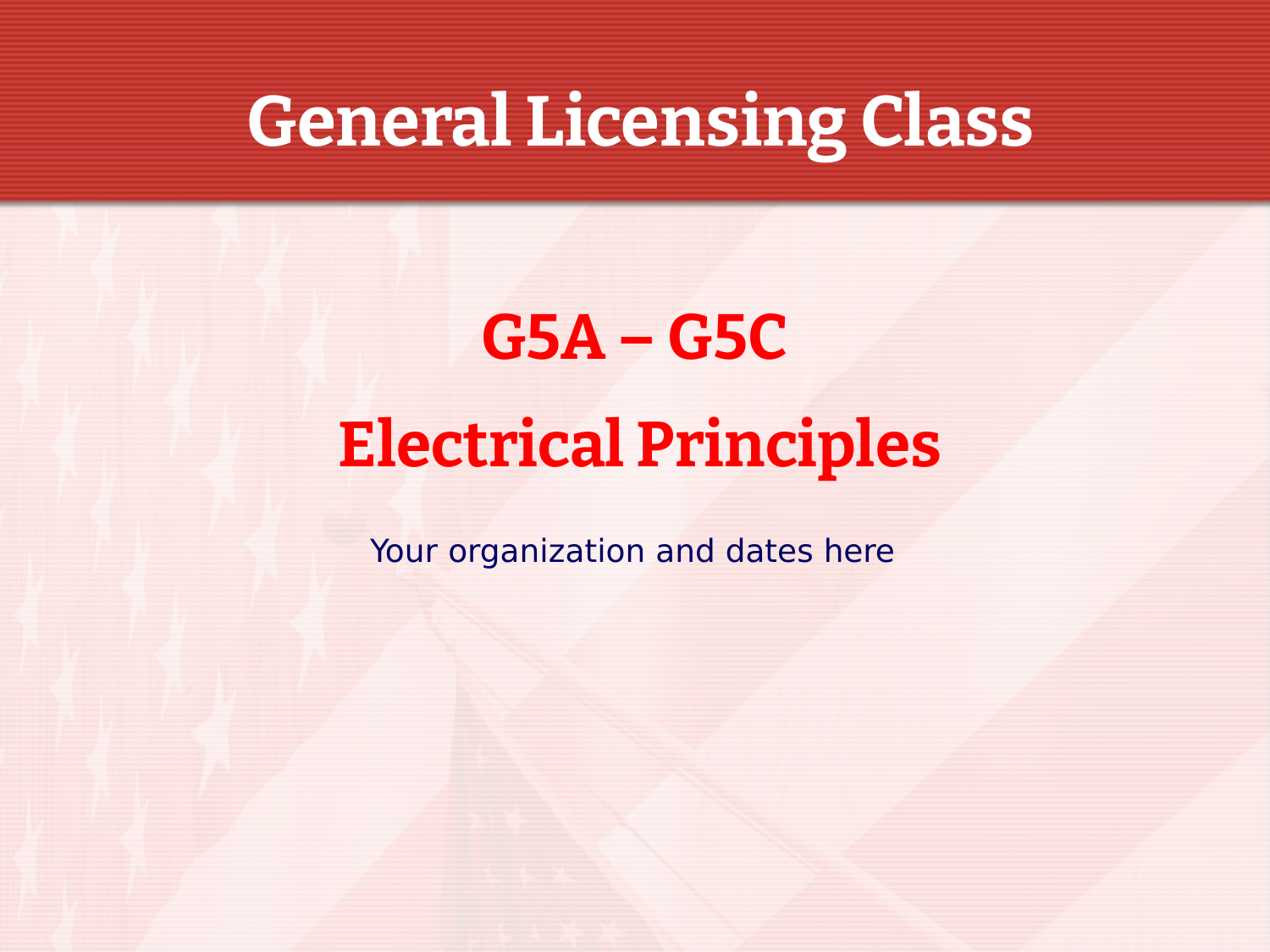

General Licensing Class
G5A – G5C
Electrical Principles
Your organization and dates here